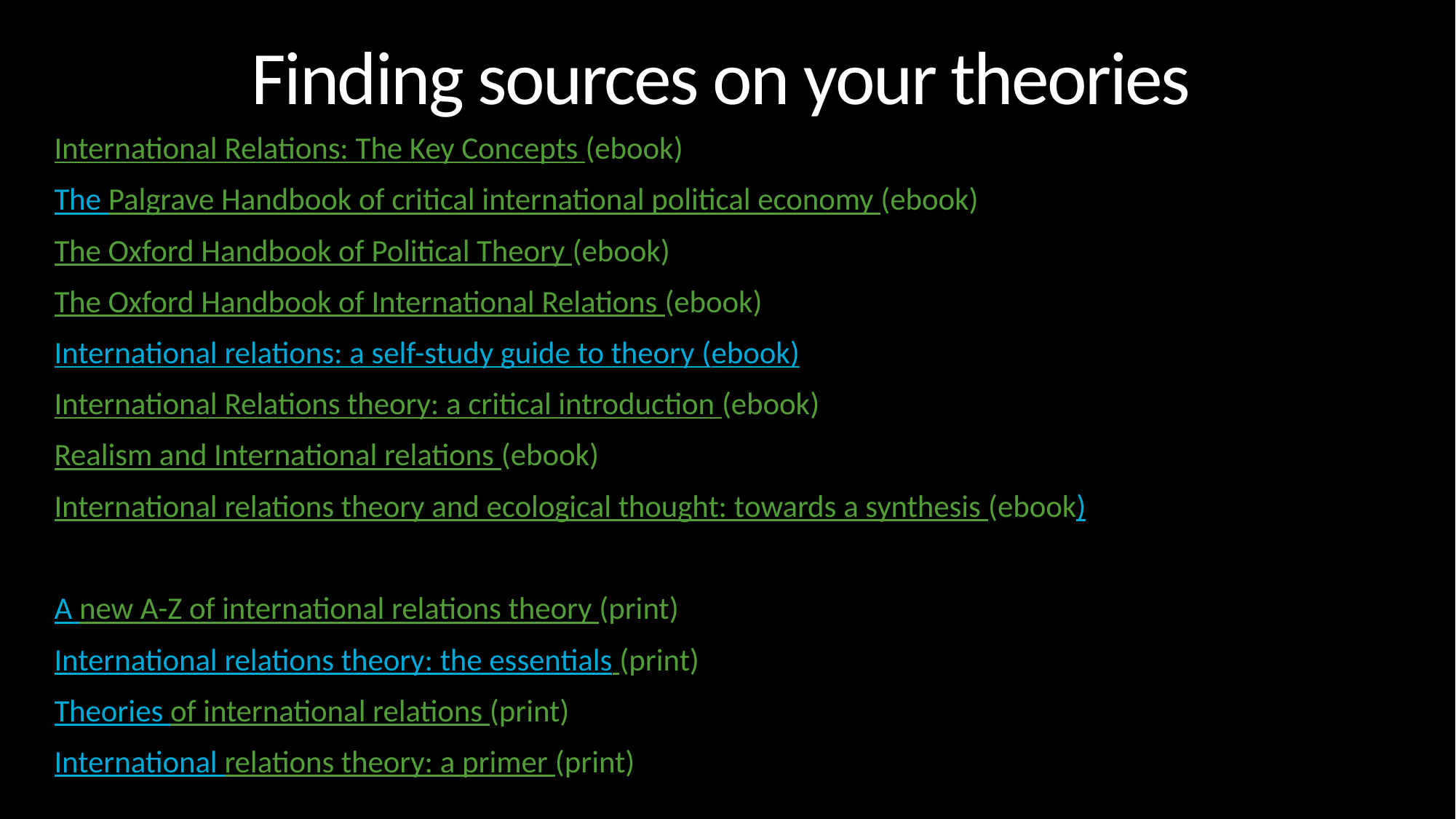

# Finding sources on your theories
International Relations: The Key Concepts (ebook)
The Palgrave Handbook of critical international political economy (ebook)
The Oxford Handbook of Political Theory (ebook)
The Oxford Handbook of International Relations (ebook)
International relations: a self-study guide to theory (ebook)
International Relations theory: a critical introduction (ebook)
Realism and International relations (ebook)
International relations theory and ecological thought: towards a synthesis (ebook)

A new A-Z of international relations theory (print)
International relations theory: the essentials (print)
Theories of international relations (print)
International relations theory: a primer (print)